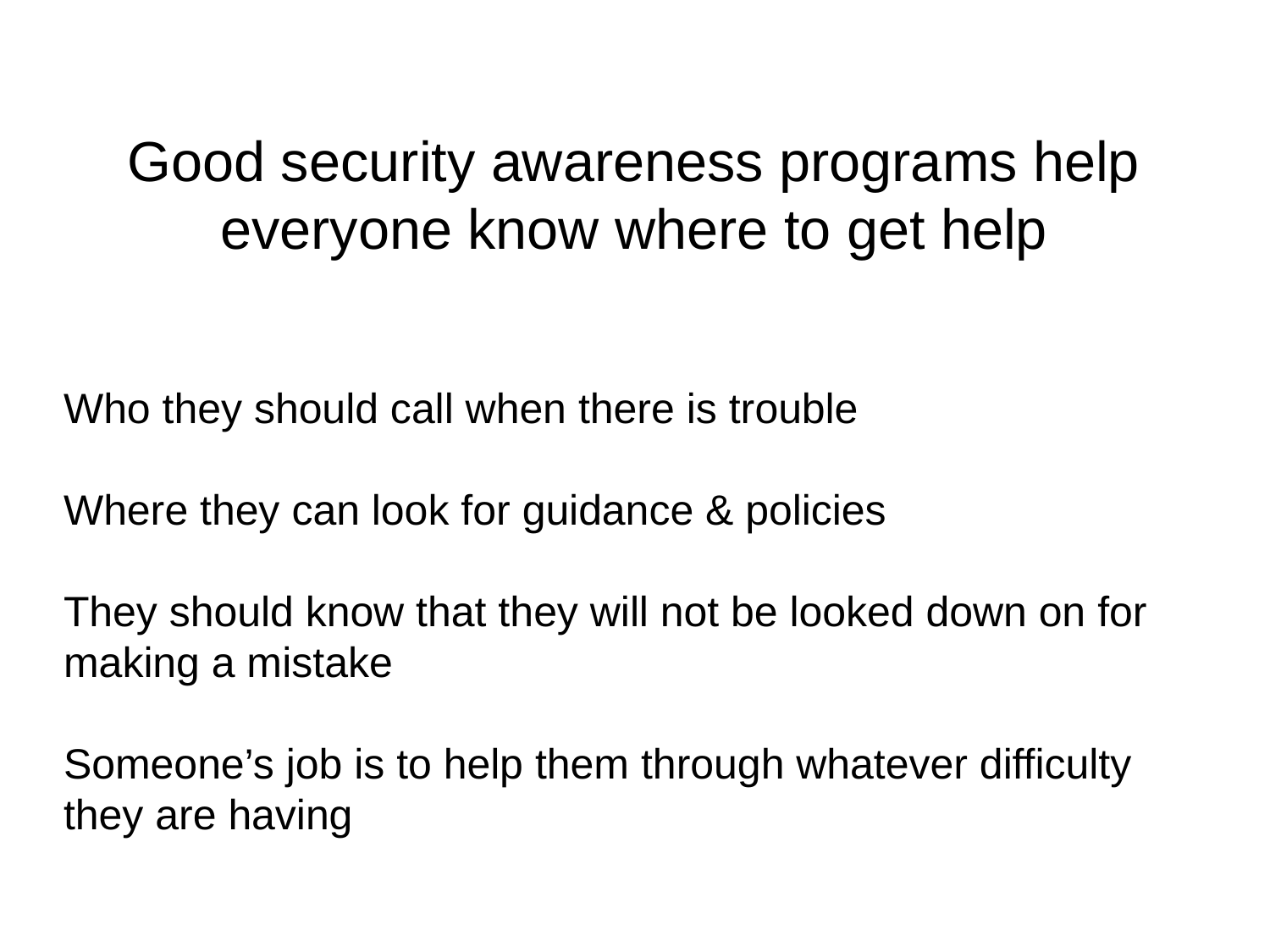

Good security awareness programs help everyone know where to get help

Who they should call when there is trouble

Where they can look for guidance & policies

They should know that they will not be looked down on for making a mistake

Someone’s job is to help them through whatever difficulty they are having